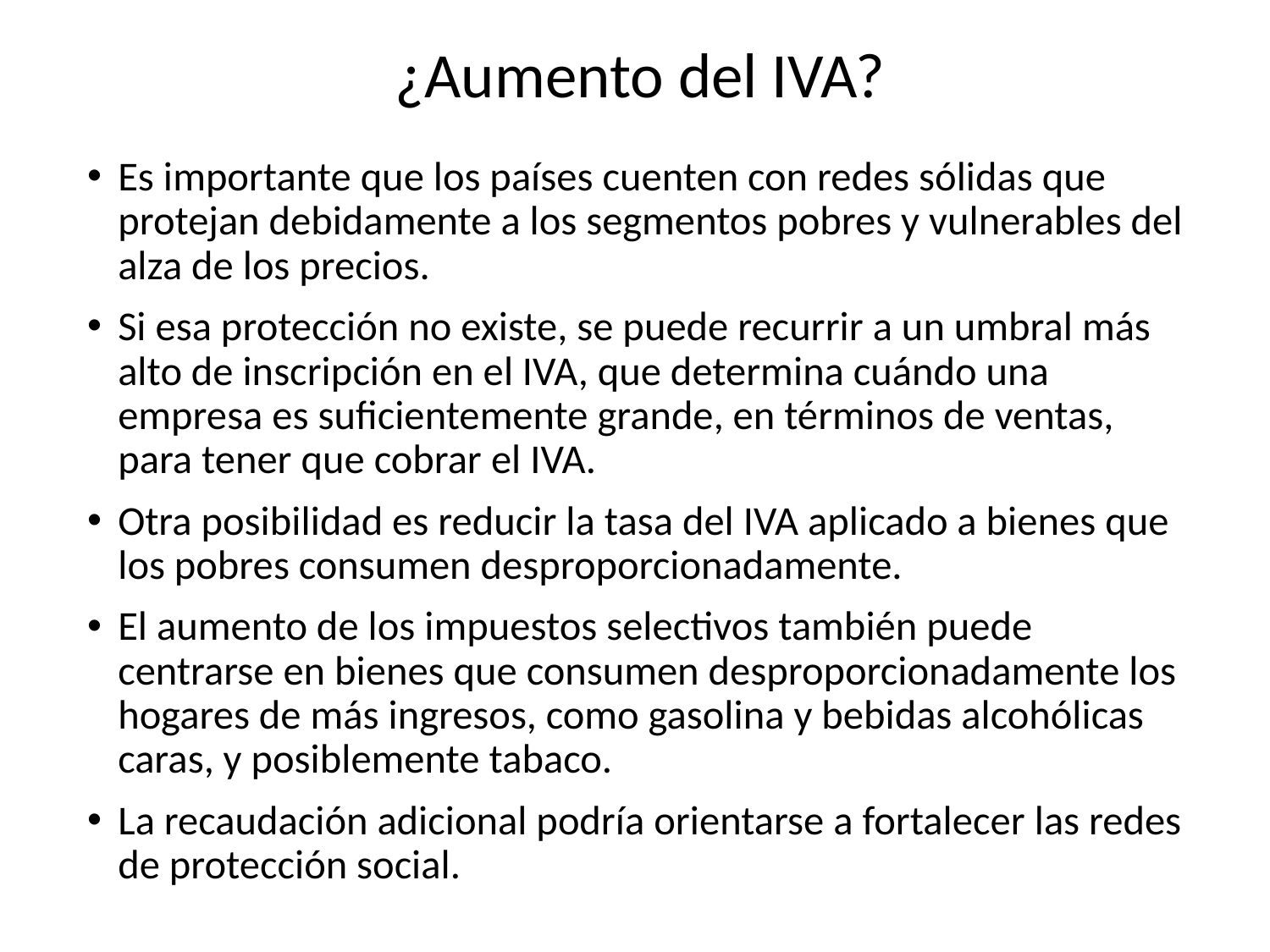

# ¿Aumento del IVA?
Es importante que los países cuenten con redes sólidas que protejan debidamente a los segmentos pobres y vulnerables del alza de los precios.
Si esa protección no existe, se puede recurrir a un umbral más alto de inscripción en el IVA, que determina cuándo una empresa es suficientemente grande, en términos de ventas, para tener que cobrar el IVA.
Otra posibilidad es reducir la tasa del IVA aplicado a bienes que los pobres consumen desproporcionadamente.
El aumento de los impuestos selectivos también puede centrarse en bienes que consumen desproporcionadamente los hogares de más ingresos, como gasolina y bebidas alcohólicas caras, y posiblemente tabaco.
La recaudación adicional podría orientarse a fortalecer las redes de protección social.